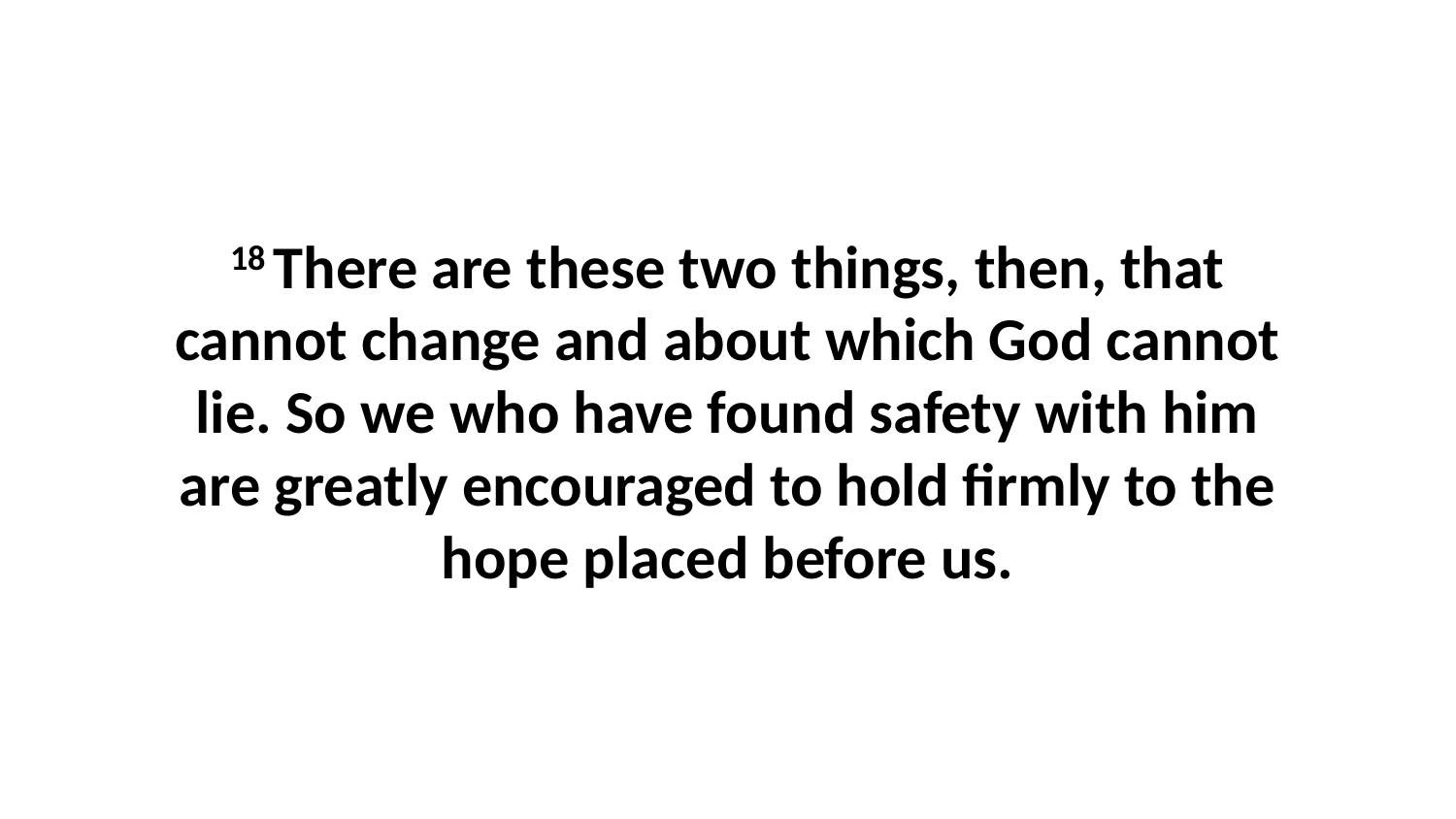

18 There are these two things, then, that cannot change and about which God cannot lie. So we who have found safety with him are greatly encouraged to hold firmly to the hope placed before us.